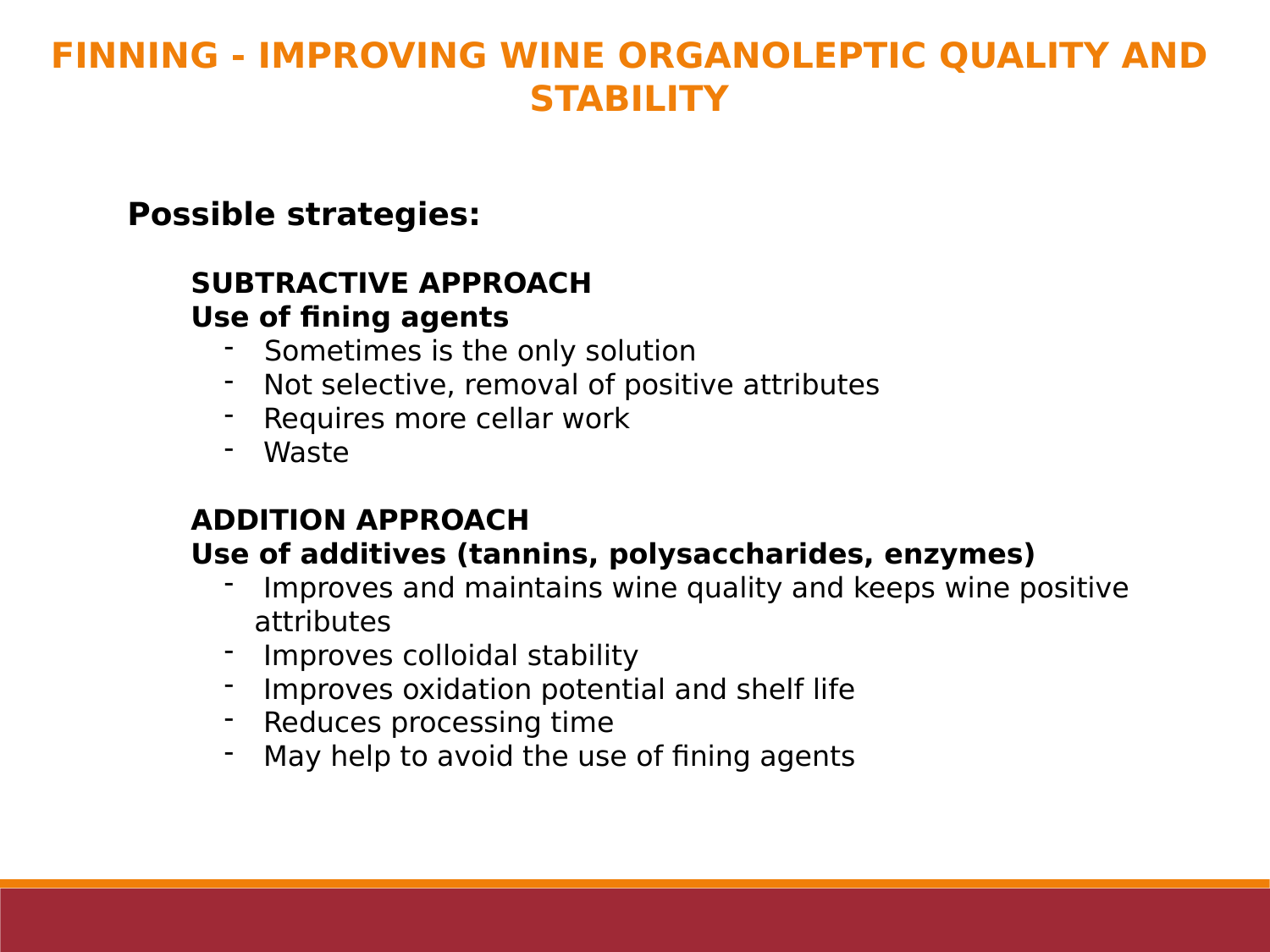

Finning - improving wine organoleptic quality and stability

Possible strategies:

SUBTRACTIVE APPROACH
Use of fining agents
 Sometimes is the only solution
 Not selective, removal of positive attributes
 Requires more cellar work
 Waste

ADDITION APPROACH
Use of additives (tannins, polysaccharides, enzymes)
 Improves and maintains wine quality and keeps wine positive attributes
 Improves colloidal stability
 Improves oxidation potential and shelf life
 Reduces processing time
 May help to avoid the use of fining agents